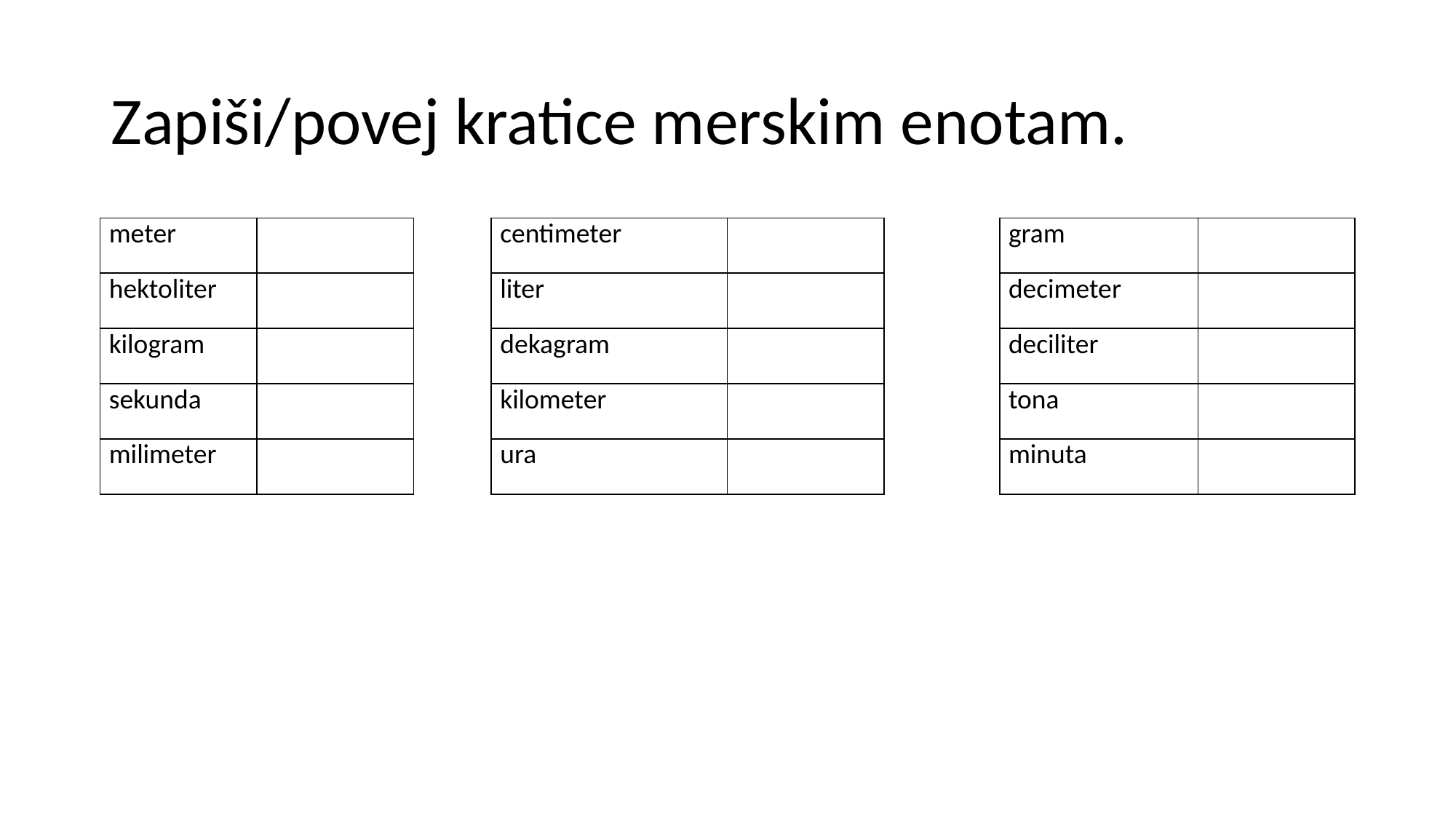

# Zapiši/povej kratice merskim enotam.
| meter |  |  | centimeter |  |  | gram |  |
| --- | --- | --- | --- | --- | --- | --- | --- |
| hektoliter |  |  | liter |  |  | decimeter |  |
| kilogram |  |  | dekagram |  |  | deciliter |  |
| sekunda |  |  | kilometer |  |  | tona |  |
| milimeter |  |  | ura |  |  | minuta |  |